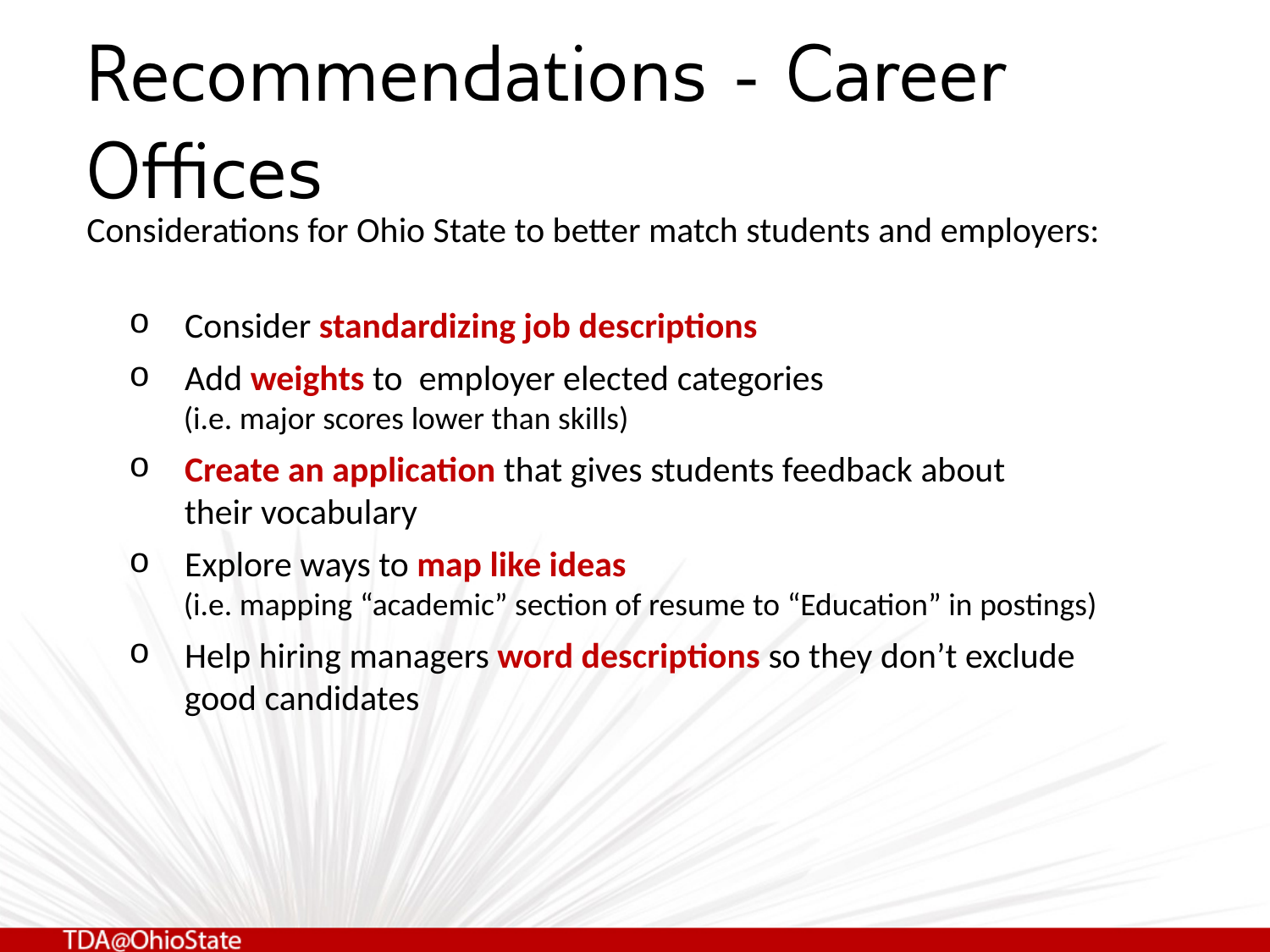

# Recommendations - Career Offices
Considerations for Ohio State to better match students and employers:
 Consider standardizing job descriptions
 Add weights to  employer elected categories
 (i.e. major scores lower than skills)
 Create an application that gives students feedback about
 their vocabulary
 Explore ways to map like ideas
 (i.e. mapping “academic” section of resume to “Education” in postings)
 Help hiring managers word descriptions so they don’t exclude
 good candidates